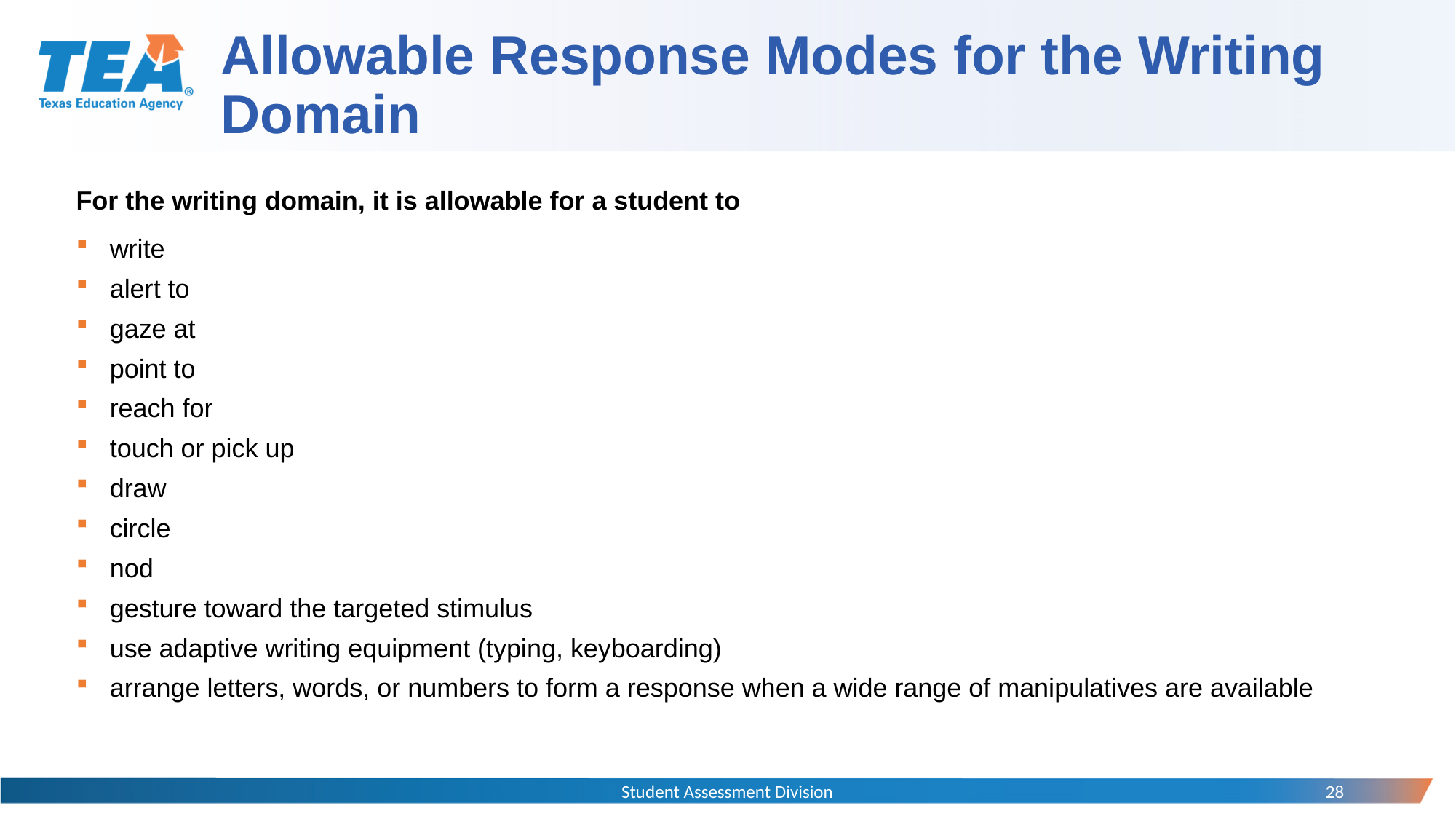

# Allowable Response Modes for the Writing Domain
For the writing domain, it is allowable for a student to
write
alert to
gaze at
point to
reach for
touch or pick up
draw
circle
nod
gesture toward the targeted stimulus
use adaptive writing equipment (typing, keyboarding)
arrange letters, words, or numbers to form a response when a wide range of manipulatives are available
Student Assessment Division
28